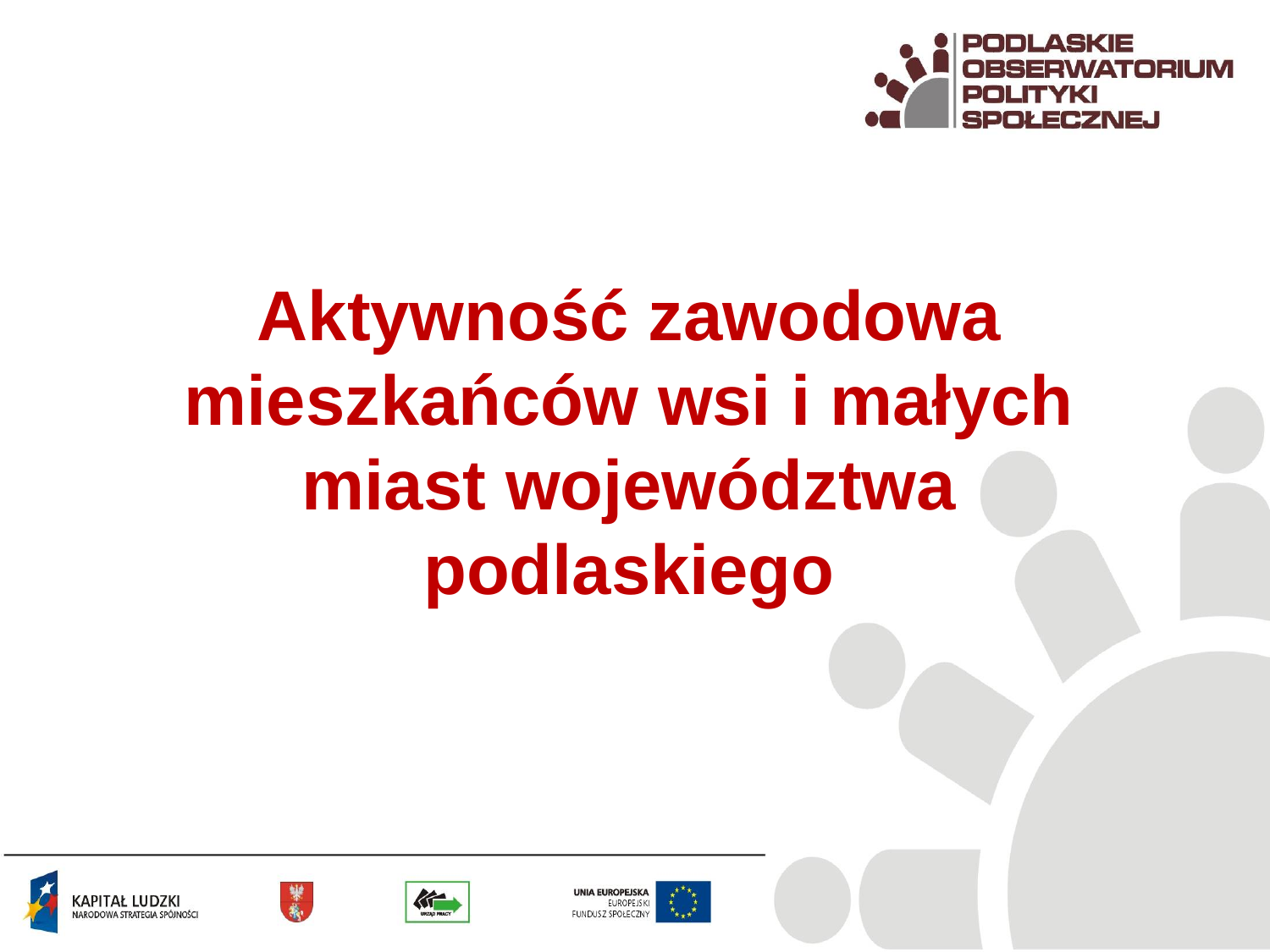

# Aktywność zawodowa mieszkańców wsi i małych miast województwa podlaskiego